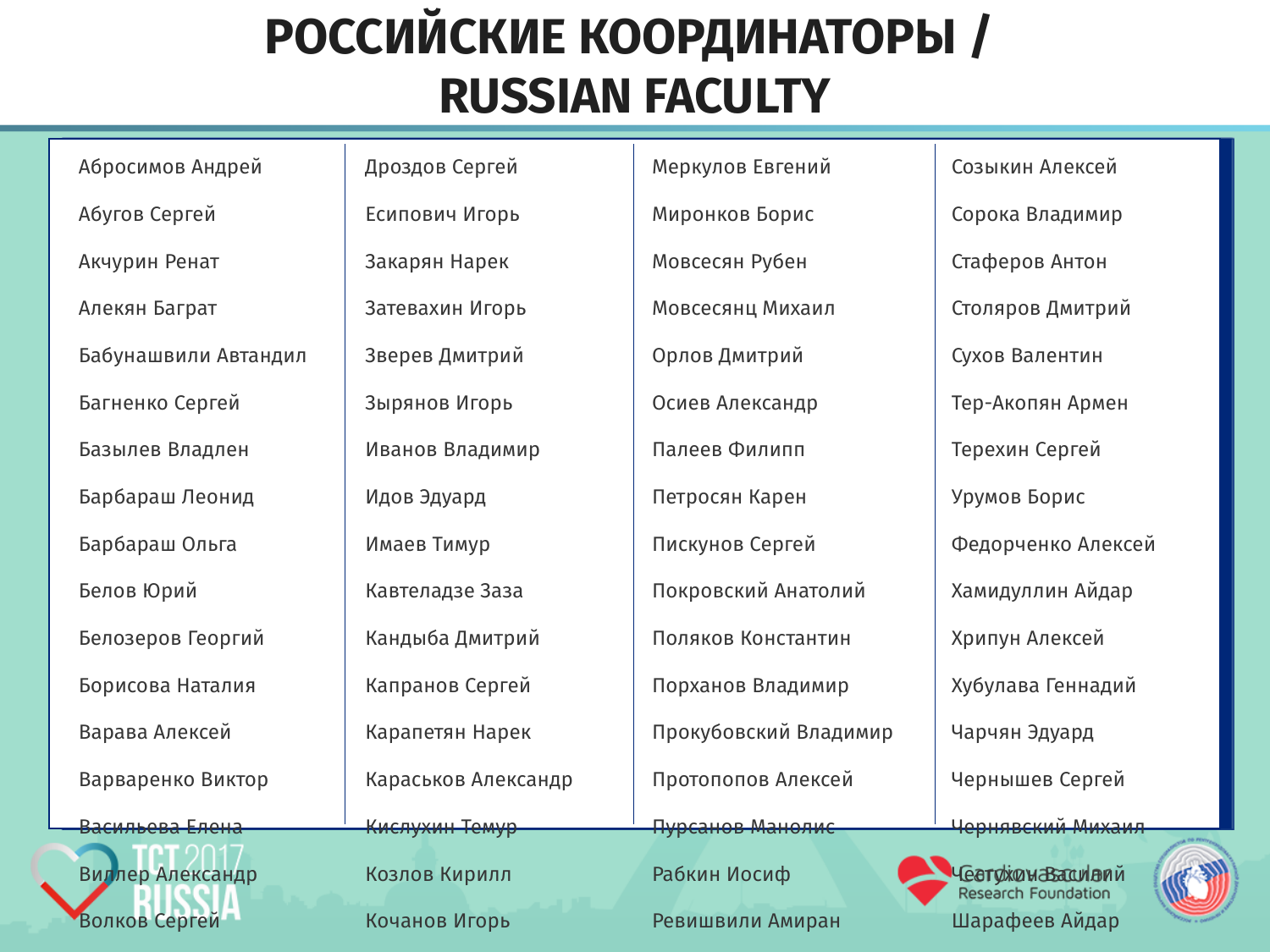

# РОССИЙСКИЕ КООРДИНАТОРЫ / RUSSIAN FACULTY
| Абросимов Андрей Абугов Сергей Акчурин Ренат Алекян Баграт Бабунашвили Автандил Багненко Сергей Базылев Владлен Барбараш Леонид Барбараш Ольга Белов Юрий Белозеров Георгий Борисова Наталия Варава Алексей Варваренко Виктор Васильева Елена Виллер Александр Волков Сергей Володюхин Михаил Галстян Гагик Ганюков Владимир Гордеев Михаил Григорьян Ашот Дадабаев Гулам Демин Виктор | Дроздов Сергей Есипович Игорь Закарян Нарек Затевахин Игорь Зверев Дмитрий Зырянов Игорь Иванов Владимир Идов Эдуард Имаев Тимур Кавтеладзе Заза Кандыба Дмитрий Капранов Сергей Карапетян Нарек Караськов Александр Кислухин Темур Козлов Кирилл Кочанов Игорь Кретов Евгений Лукин Олег Мазаев Владимир Малеванный Михаил Масленников Михаил Матчин Юрий Махачев Осман | Меркулов Евгений Миронков Борис Мовсесян Рубен Мовсесянц Михаил Орлов Дмитрий Осиев Александр Палеев Филипп Петросян Карен Пискунов Сергей Покровский Анатолий Поляков Константин Порханов Владимир Прокубовский Владимир Протопопов Алексей Пурсанов Манолис Рабкин Иосиф Ревишвили Амиран Руденко Борис Савелло Александр Савченко Анатолий Самко Анатолий Семитко Сергей Синельников Юрий Скрыпник Дмитрий | Созыкин Алексей Сорока Владимир Стаферов Антон Столяров Дмитрий Сухов Валентин Тер-Акопян Армен Терехин Сергей Урумов Борис Федорченко Алексей Хамидуллин Айдар Хрипун Алексей Хубулава Геннадий Чарчян Эдуард Чернышев Сергей Чернявский Михаил Честухин Василий Шарафеев Айдар Шахов Борис Шляхто Евгений Шнейдер Юрий Шпектор Александр Шугушев Заурбек Шумаков Дмитрий Яковлев Сергей |
| --- | --- | --- | --- |